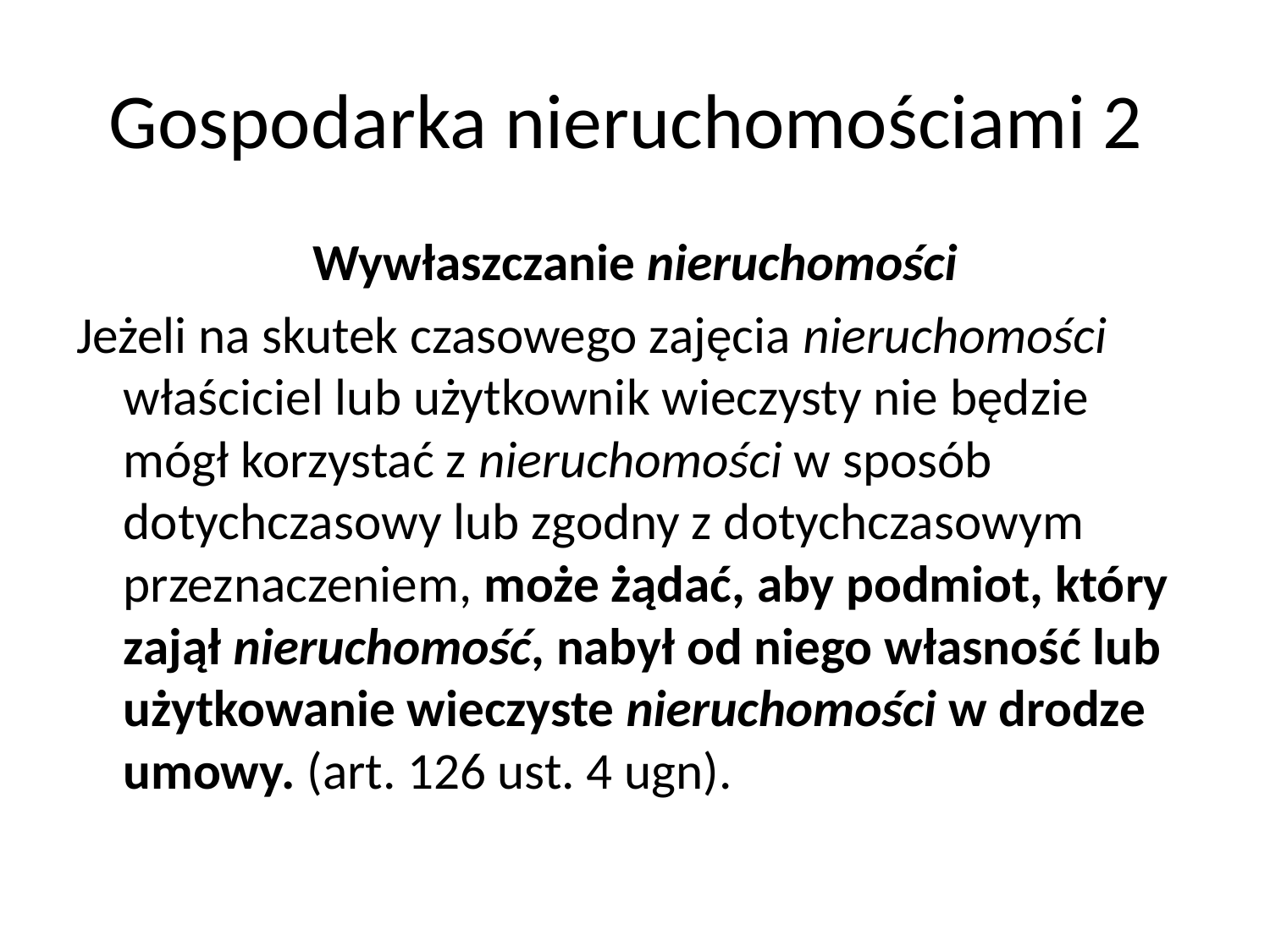

# Gospodarka nieruchomościami 2
Wywłaszczanie nieruchomości
Jeżeli na skutek czasowego zajęcia nieruchomości właściciel lub użytkownik wieczysty nie będzie mógł korzystać z nieruchomości w sposób dotychczasowy lub zgodny z dotychczasowym przeznaczeniem, może żądać, aby podmiot, który zajął nieruchomość, nabył od niego własność lub użytkowanie wieczyste nieruchomości w drodze umowy. (art. 126 ust. 4 ugn).